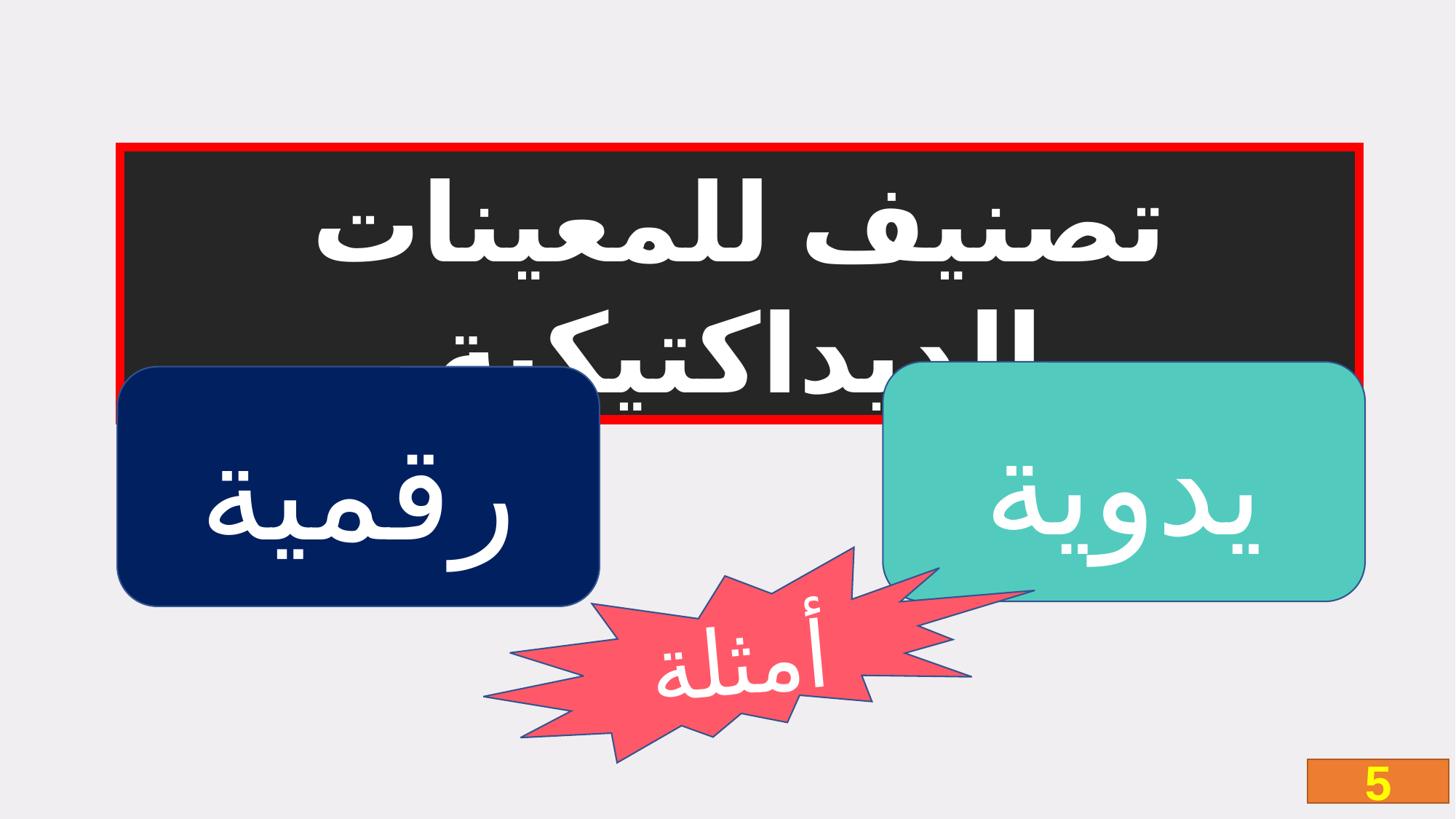

تصنيف للمعينات الديداكتيكية
يدوية
رقمية
أمثلة
5